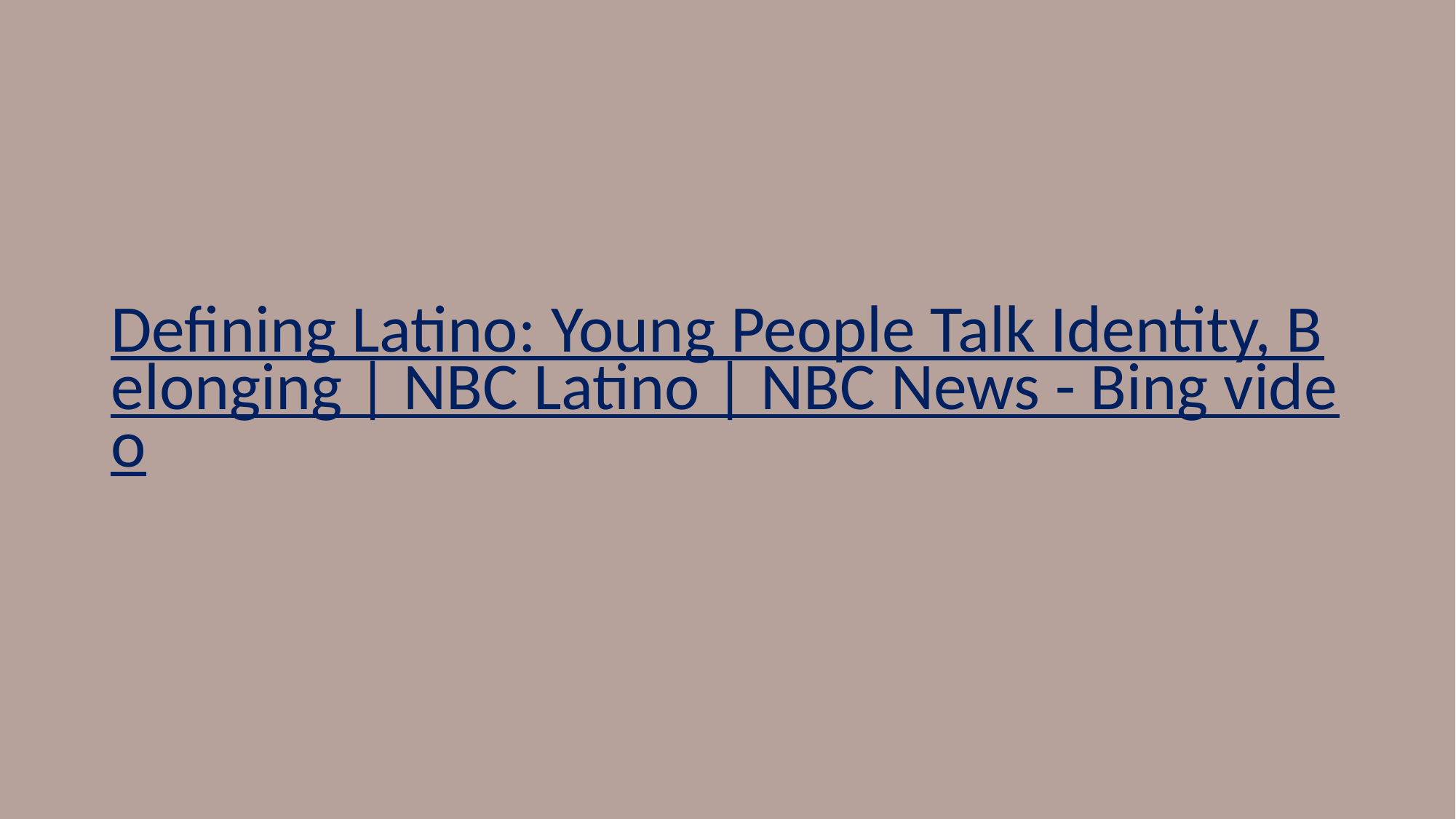

# Defining Latino: Young People Talk Identity, Belonging | NBC Latino | NBC News - Bing video